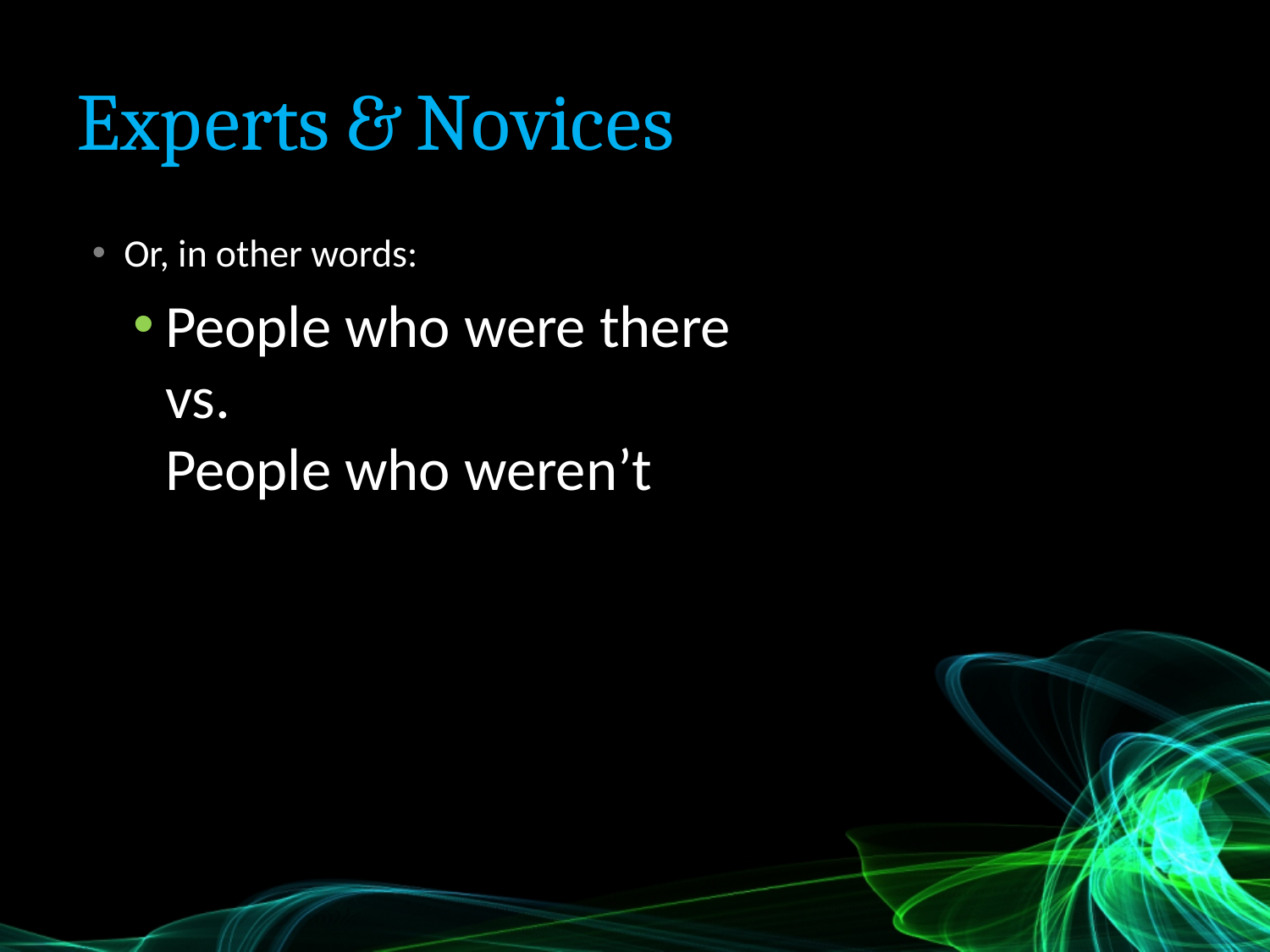

# Experts & Novices
Or, in other words:
People who were there
vs.
People who weren’t